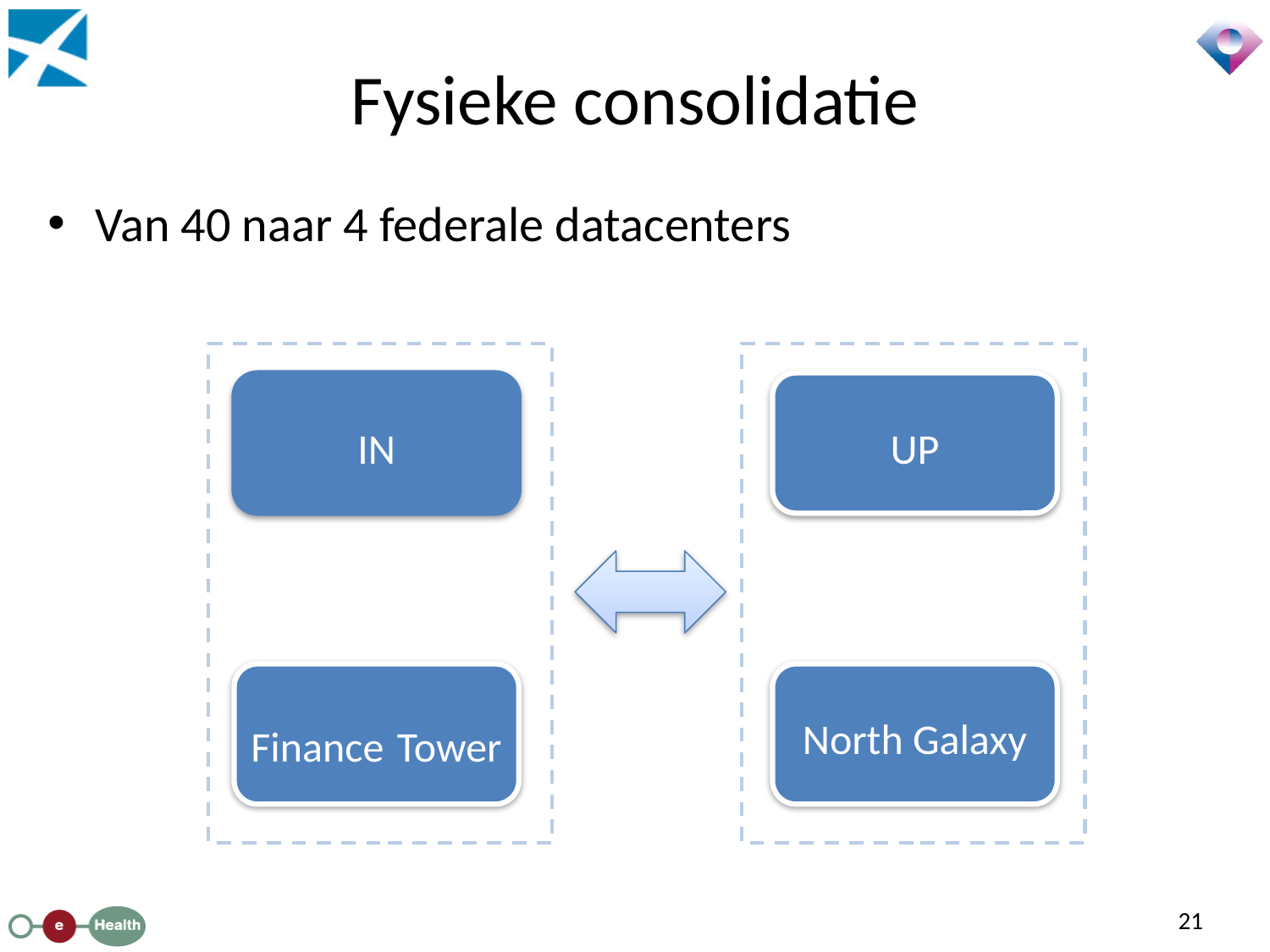

# Fysieke consolidatie
Van 40 naar 4 federale datacenters

IN
UP

Finance Tower
North Galaxy
21